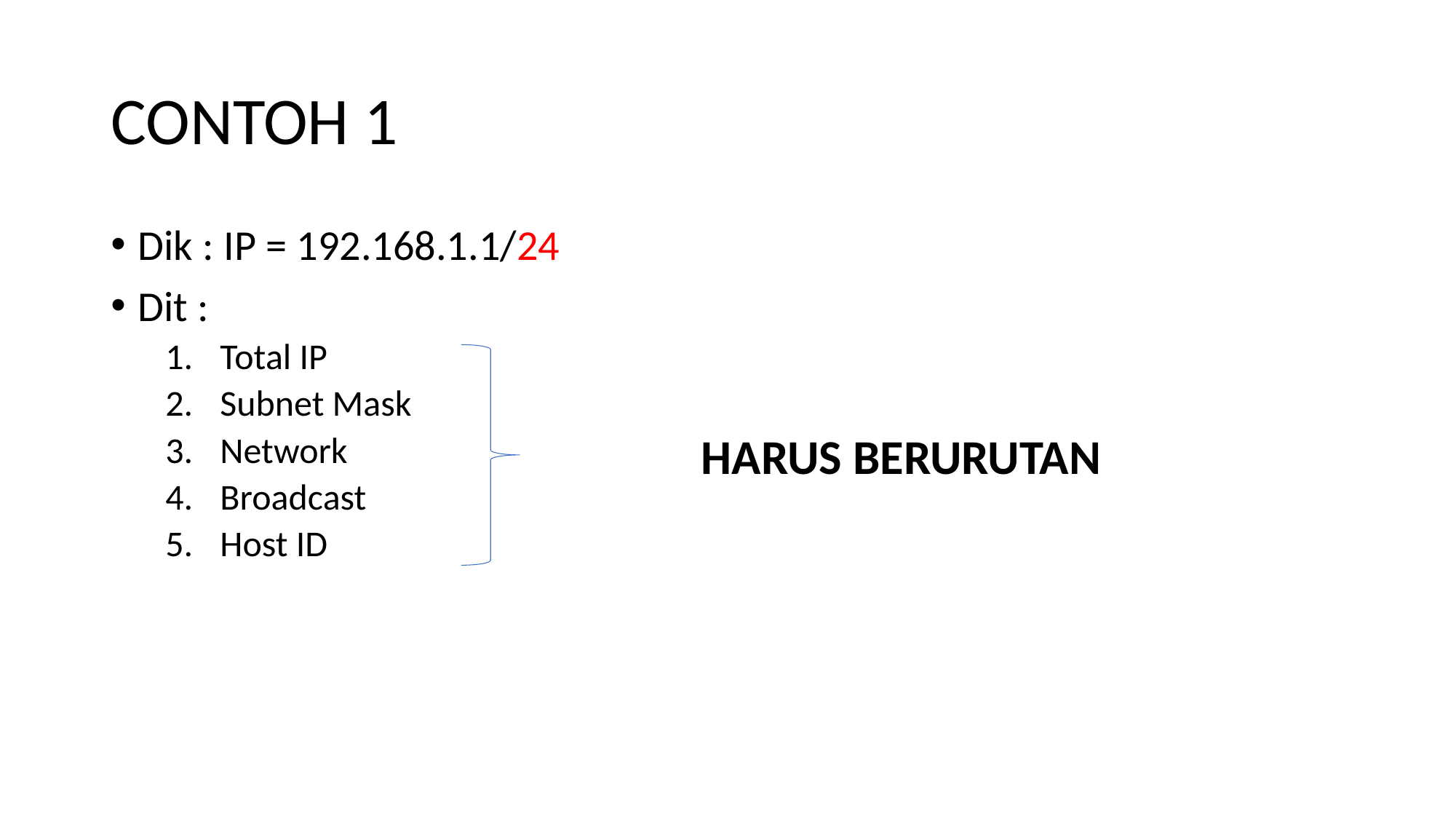

# CONTOH 1
Dik : IP = 192.168.1.1/24
Dit :
Total IP
Subnet Mask
Network
Broadcast
Host ID

HARUS BERURUTAN